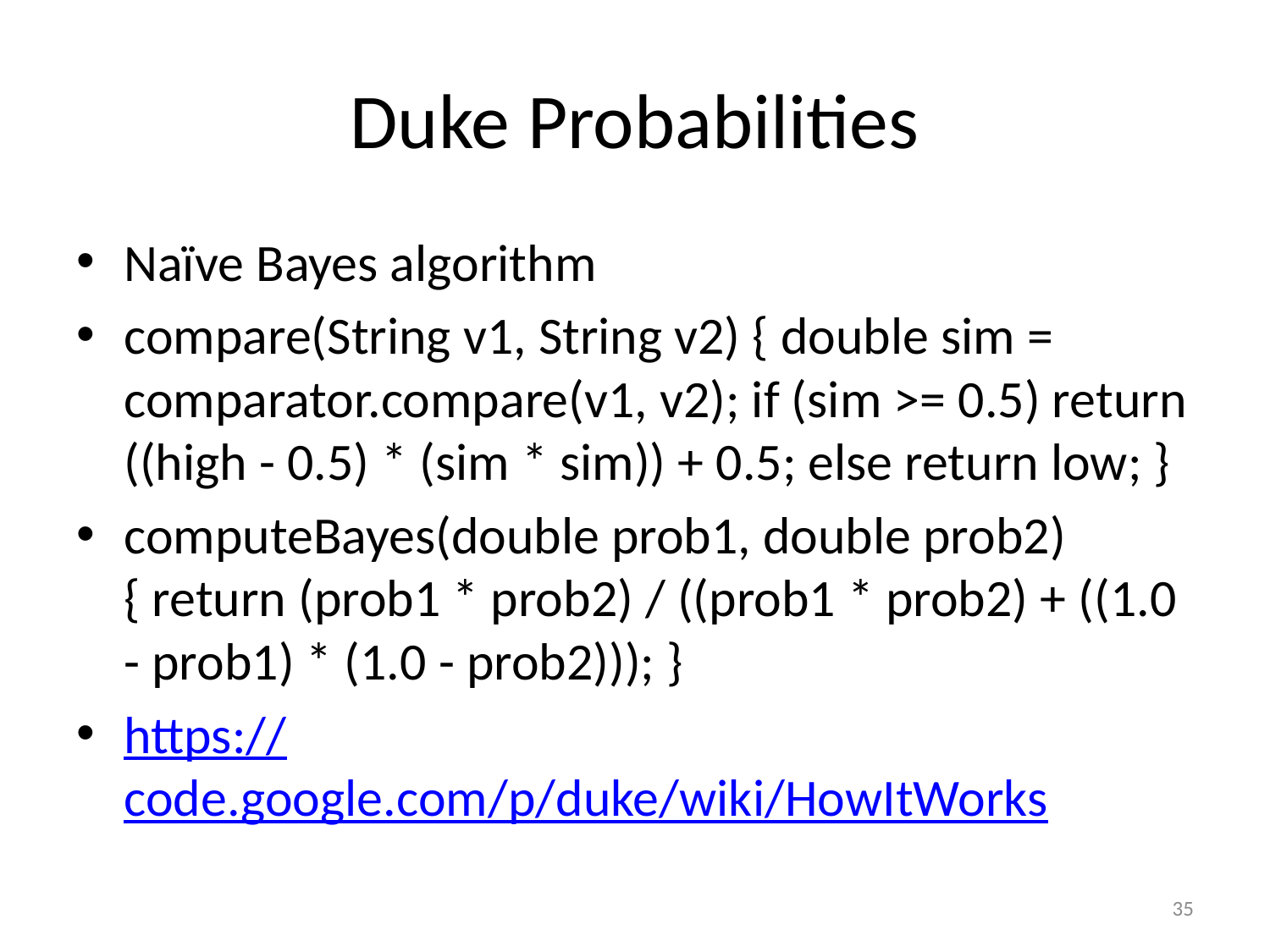

# Duke Probabilities
Naïve Bayes algorithm
compare(String v1, String v2) { double sim = comparator.compare(v1, v2); if (sim >= 0.5) return ((high - 0.5) * (sim * sim)) + 0.5; else return low; }
computeBayes(double prob1, double prob2) { return (prob1 * prob2) / ((prob1 * prob2) + ((1.0 - prob1) * (1.0 - prob2))); }
https://code.google.com/p/duke/wiki/HowItWorks

35